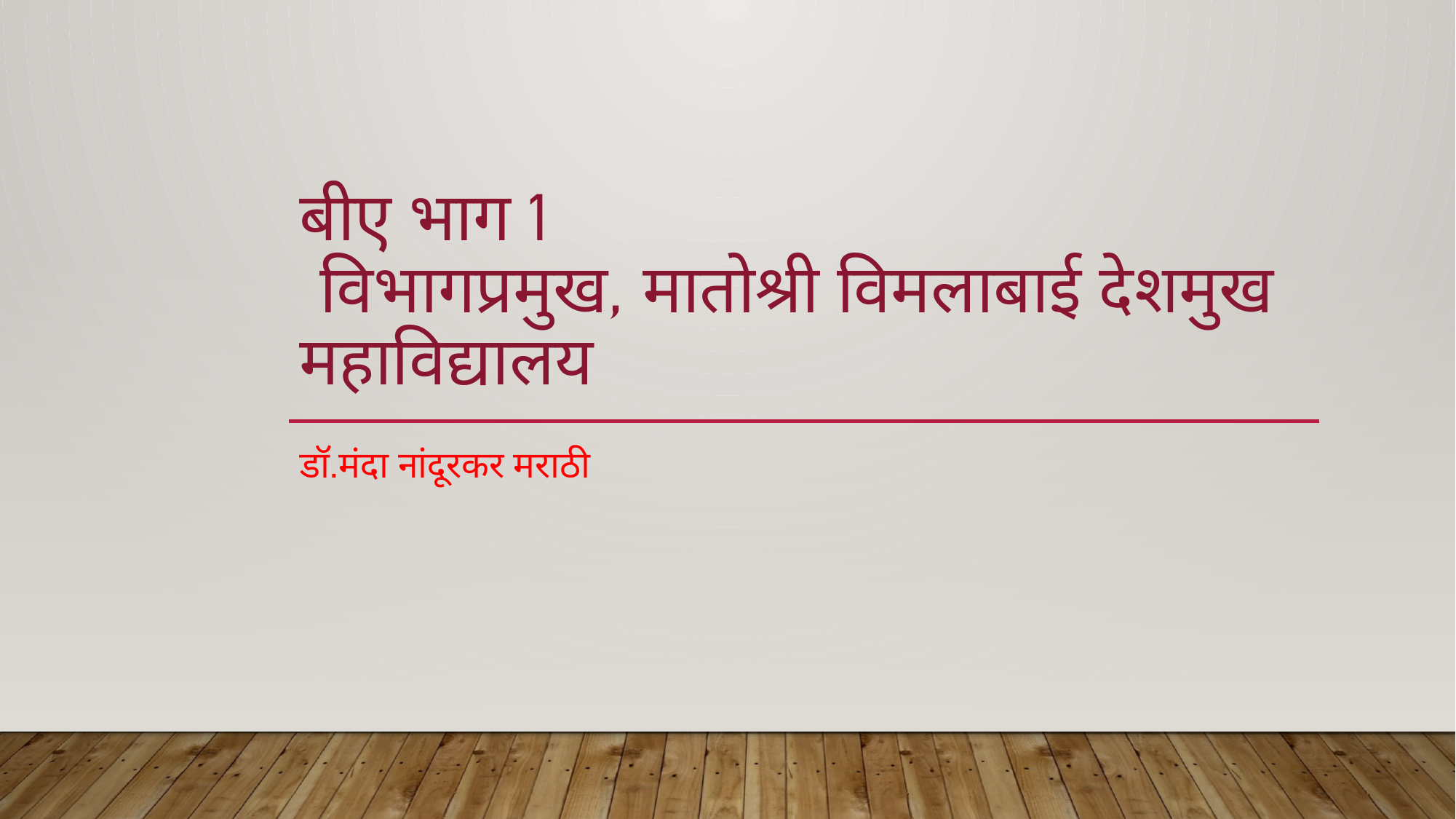

# बीए भाग 1 विभागप्रमुख, मातोश्री विमलाबाई देशमुख महाविद्यालय
डॉ.मंदा नांदूरकर मराठी